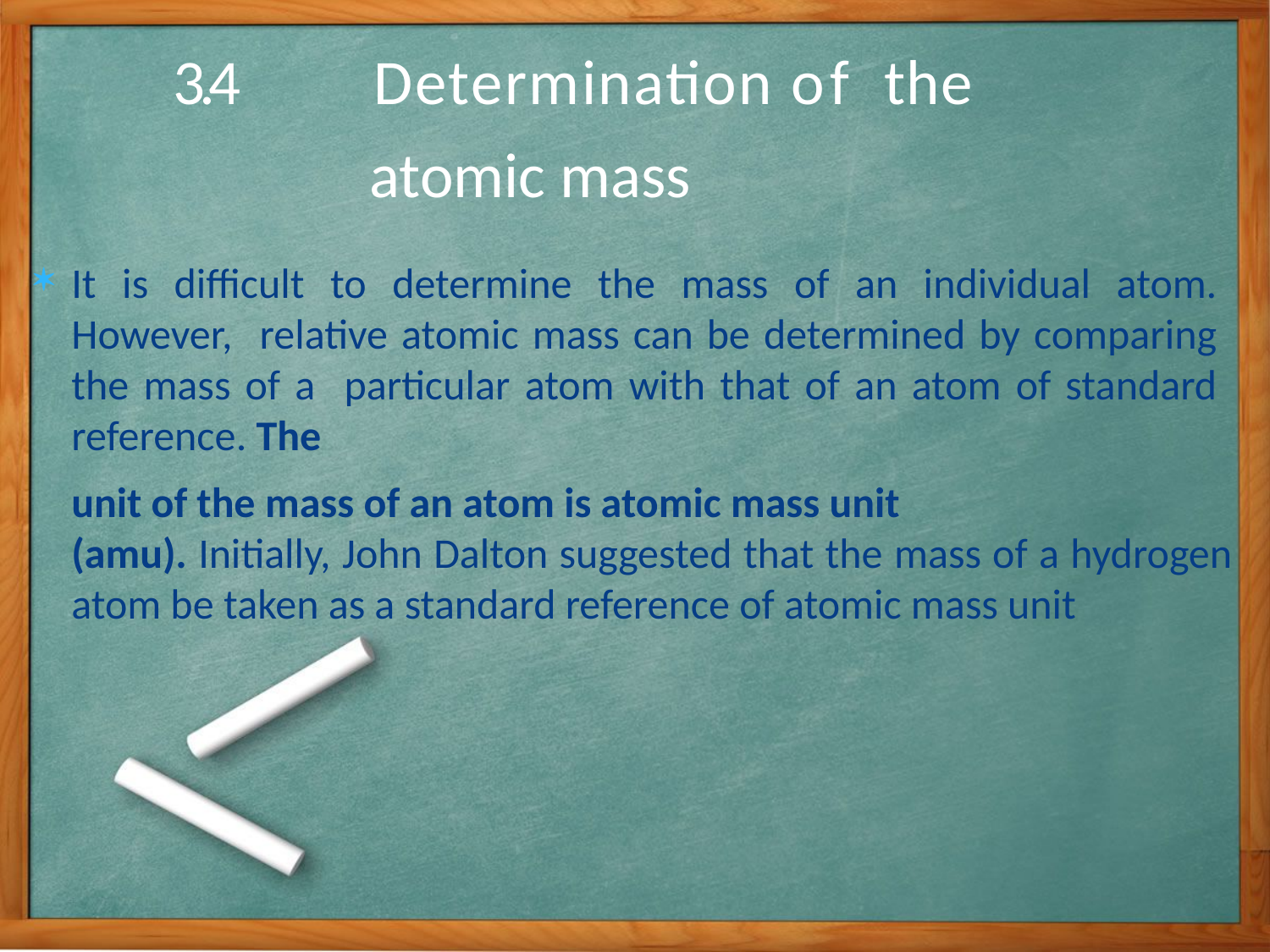

# 3.4                 Determination of the
atomic mass
It is difficult to determine the mass of an individual atom. However,  relative atomic mass can be determined by comparing the mass of a  particular atom with that of an atom of standard reference. The
unit of the mass of an atom is atomic mass unit
(amu). Initially, John Dalton suggested that the mass of a hydrogen  atom be taken as a standard reference of atomic mass unit